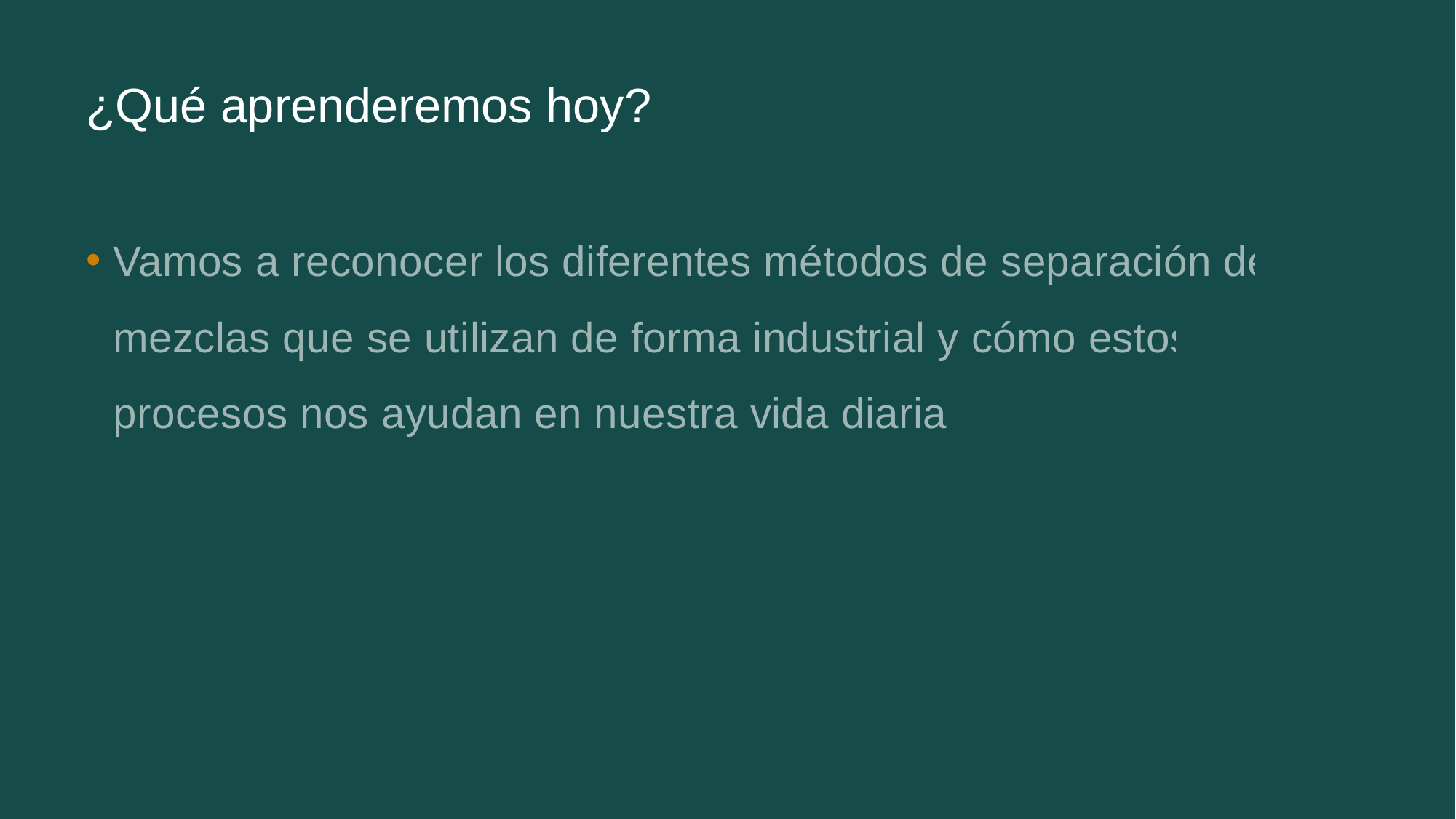

# ¿Qué aprenderemos hoy?
Vamos a reconocer los diferentes métodos de separación de mezclas que se utilizan de forma industrial y cómo estos procesos nos ayudan en nuestra vida diaria.